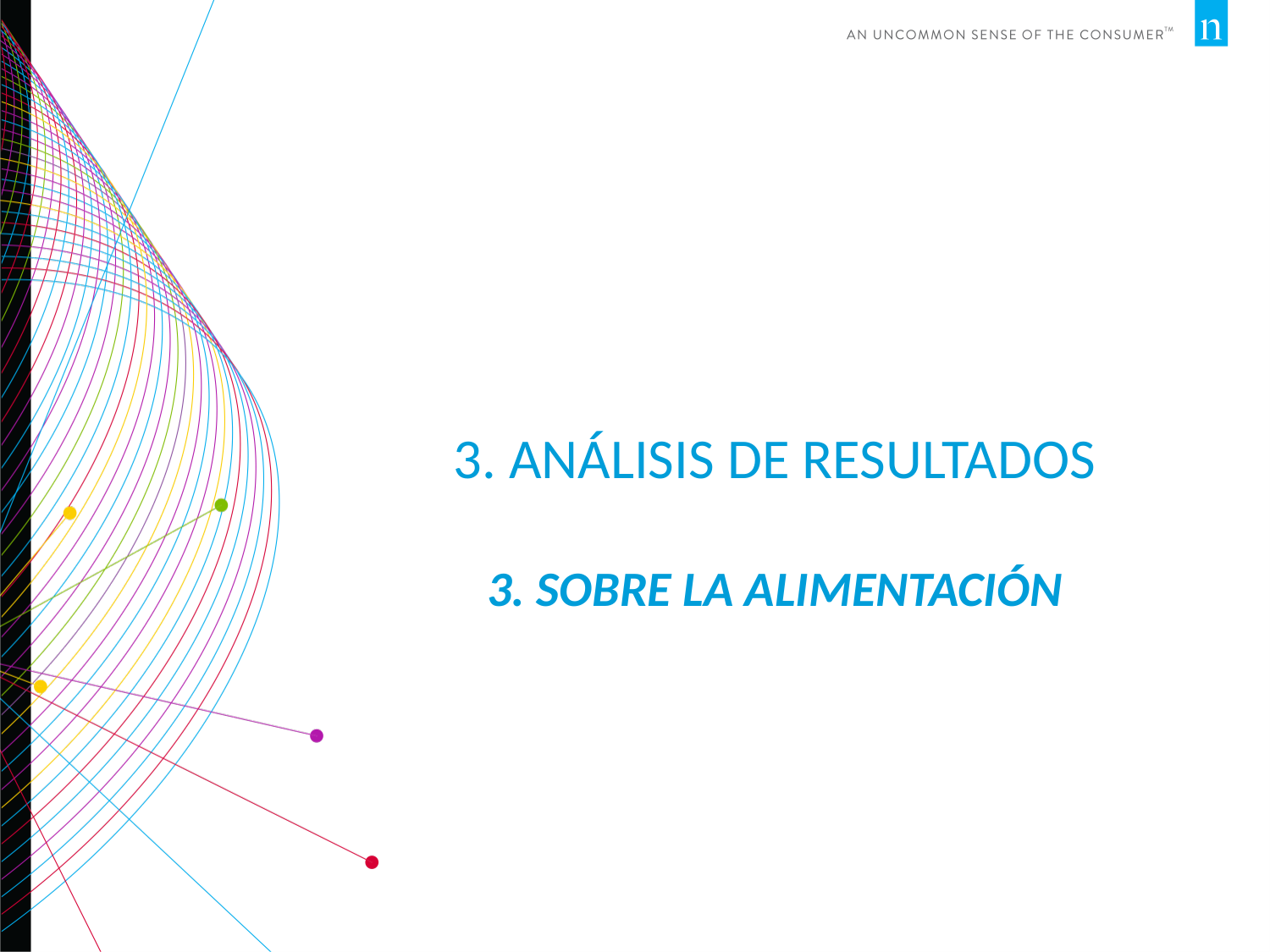

# 3. Análisis de RESULTADOS 3. Sobre la alimentación